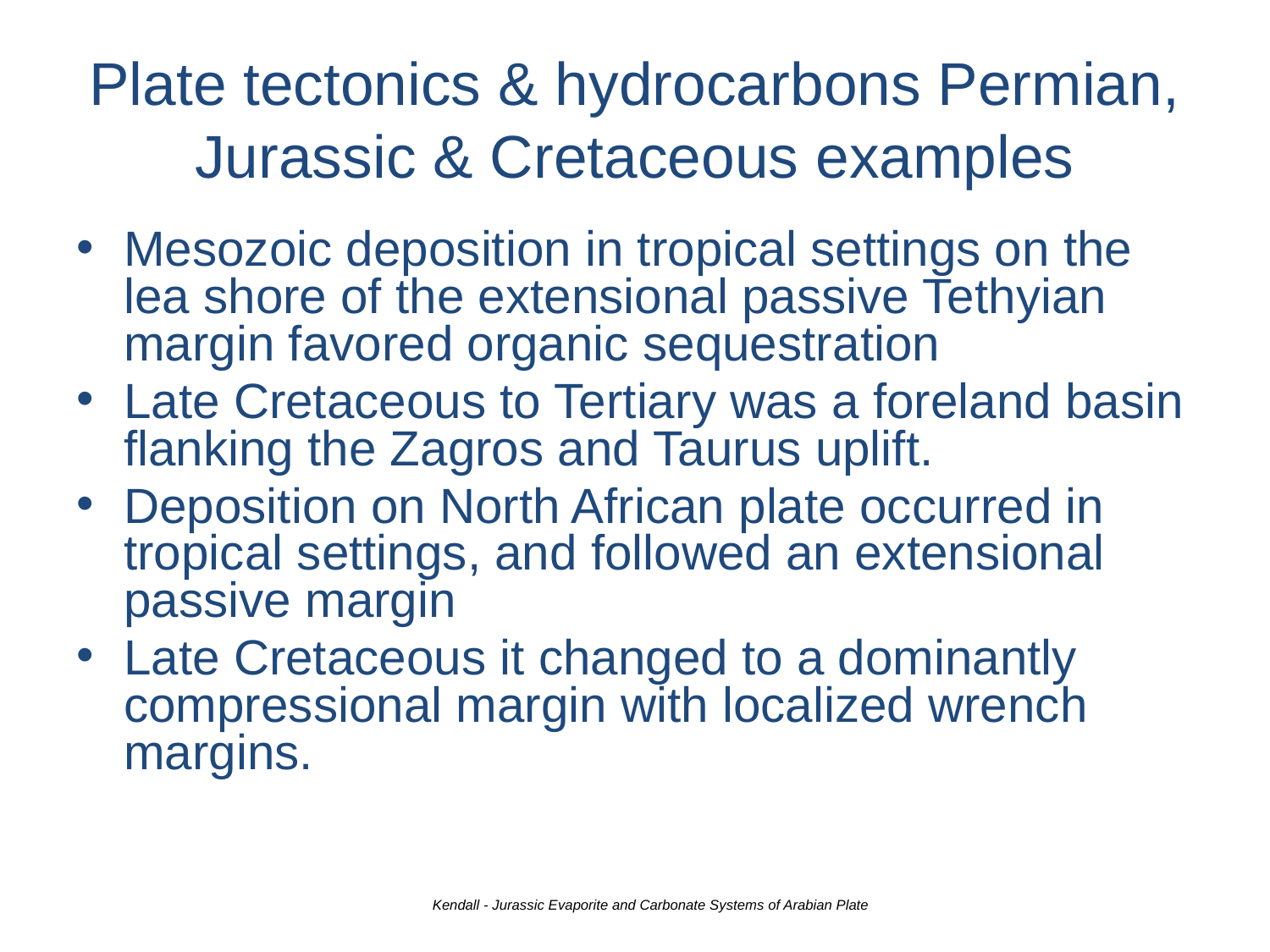

# Plate tectonics & hydrocarbons Permian, Jurassic & Cretaceous examples
Mesozoic deposition in tropical settings on the lea shore of the extensional passive Tethyian margin favored organic sequestration
Late Cretaceous to Tertiary was a foreland basin flanking the Zagros and Taurus uplift.
Deposition on North African plate occurred in tropical settings, and followed an extensional passive margin
Late Cretaceous it changed to a dominantly compressional margin with localized wrench margins.
Kendall - Jurassic Evaporite and Carbonate Systems of Arabian Plate